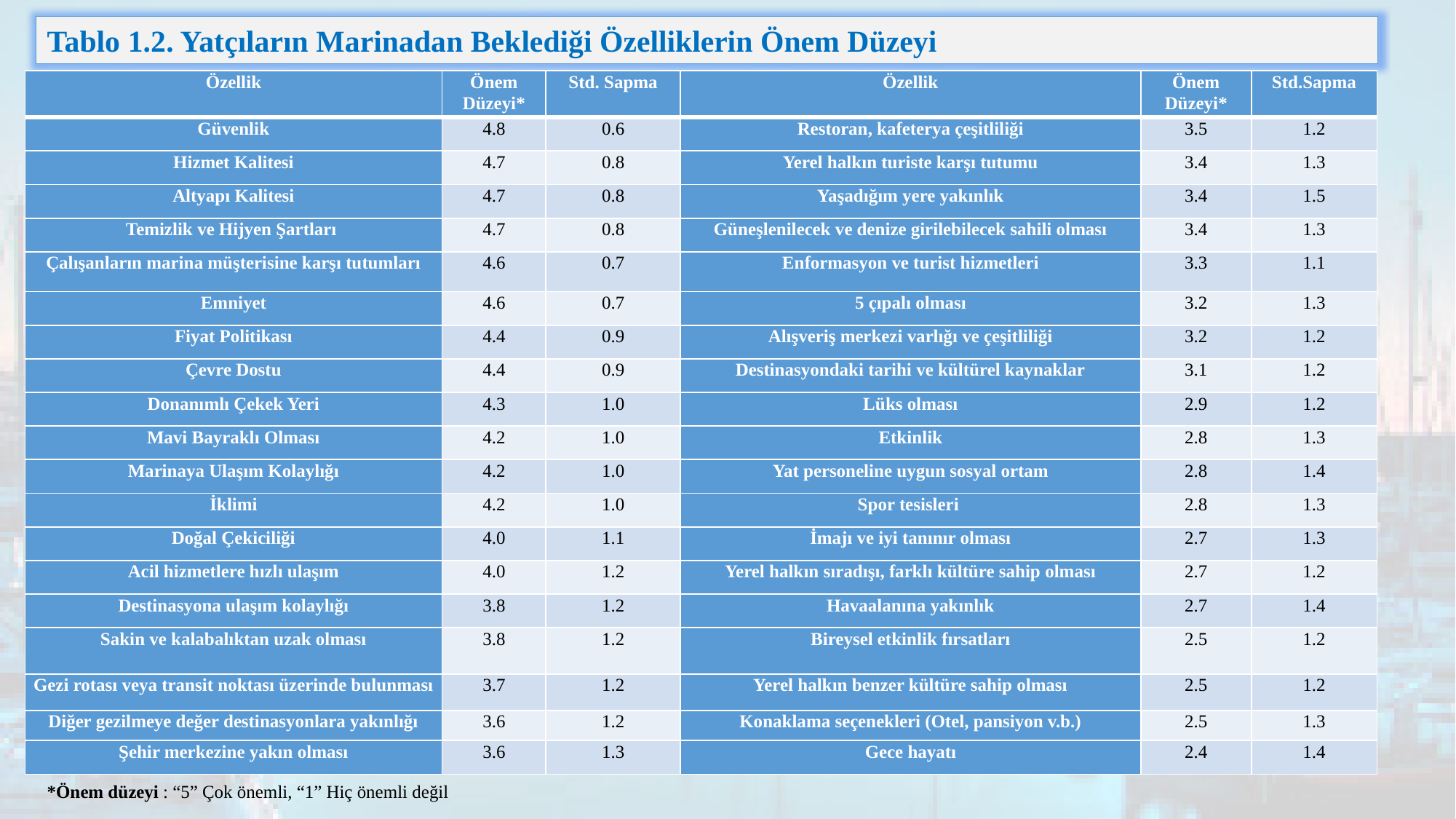

Tablo 1.2. Yatçıların Marinadan Beklediği Özelliklerin Önem Düzeyi
| Özellik | Önem Düzeyi\* | Std. Sapma | Özellik | Önem Düzeyi\* | Std.Sapma |
| --- | --- | --- | --- | --- | --- |
| Güvenlik | 4.8 | 0.6 | Restoran, kafeterya çeşitliliği | 3.5 | 1.2 |
| Hizmet Kalitesi | 4.7 | 0.8 | Yerel halkın turiste karşı tutumu | 3.4 | 1.3 |
| Altyapı Kalitesi | 4.7 | 0.8 | Yaşadığım yere yakınlık | 3.4 | 1.5 |
| Temizlik ve Hijyen Şartları | 4.7 | 0.8 | Güneşlenilecek ve denize girilebilecek sahili olması | 3.4 | 1.3 |
| Çalışanların marina müşterisine karşı tutumları | 4.6 | 0.7 | Enformasyon ve turist hizmetleri | 3.3 | 1.1 |
| Emniyet | 4.6 | 0.7 | 5 çıpalı olması | 3.2 | 1.3 |
| Fiyat Politikası | 4.4 | 0.9 | Alışveriş merkezi varlığı ve çeşitliliği | 3.2 | 1.2 |
| Çevre Dostu | 4.4 | 0.9 | Destinasyondaki tarihi ve kültürel kaynaklar | 3.1 | 1.2 |
| Donanımlı Çekek Yeri | 4.3 | 1.0 | Lüks olması | 2.9 | 1.2 |
| Mavi Bayraklı Olması | 4.2 | 1.0 | Etkinlik | 2.8 | 1.3 |
| Marinaya Ulaşım Kolaylığı | 4.2 | 1.0 | Yat personeline uygun sosyal ortam | 2.8 | 1.4 |
| İklimi | 4.2 | 1.0 | Spor tesisleri | 2.8 | 1.3 |
| Doğal Çekiciliği | 4.0 | 1.1 | İmajı ve iyi tanınır olması | 2.7 | 1.3 |
| Acil hizmetlere hızlı ulaşım | 4.0 | 1.2 | Yerel halkın sıradışı, farklı kültüre sahip olması | 2.7 | 1.2 |
| Destinasyona ulaşım kolaylığı | 3.8 | 1.2 | Havaalanına yakınlık | 2.7 | 1.4 |
| Sakin ve kalabalıktan uzak olması | 3.8 | 1.2 | Bireysel etkinlik fırsatları | 2.5 | 1.2 |
| Gezi rotası veya transit noktası üzerinde bulunması | 3.7 | 1.2 | Yerel halkın benzer kültüre sahip olması | 2.5 | 1.2 |
| Diğer gezilmeye değer destinasyonlara yakınlığı | 3.6 | 1.2 | Konaklama seçenekleri (Otel, pansiyon v.b.) | 2.5 | 1.3 |
| Şehir merkezine yakın olması | 3.6 | 1.3 | Gece hayatı | 2.4 | 1.4 |
*Önem düzeyi : “5” Çok önemli, “1” Hiç önemli değil